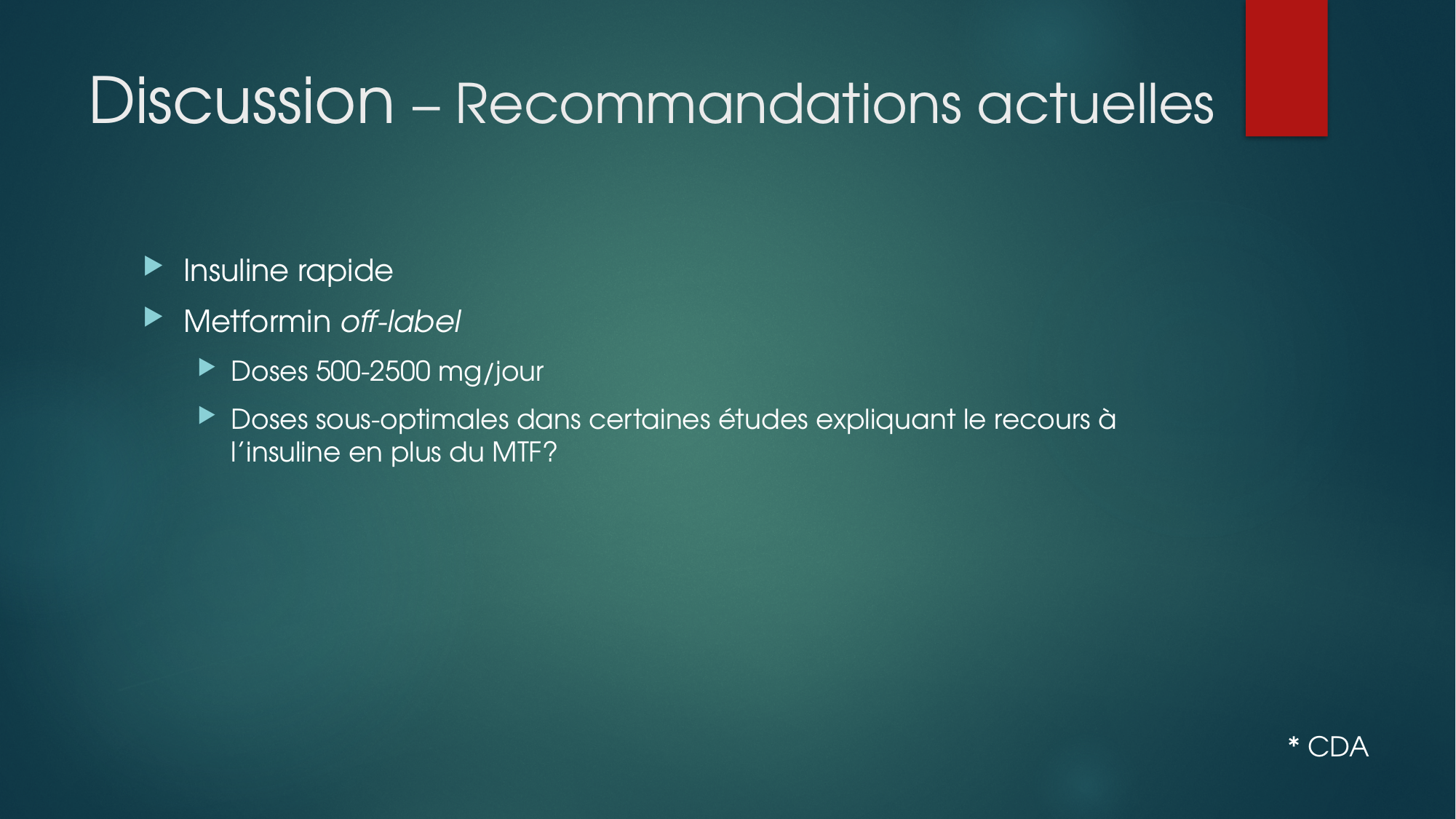

# Discussion – Recommandations actuelles
Insuline rapide
Metformin off-label
Doses 500-2500 mg/jour
Doses sous-optimales dans certaines études expliquant le recours à l’insuline en plus du MTF?
* CDA